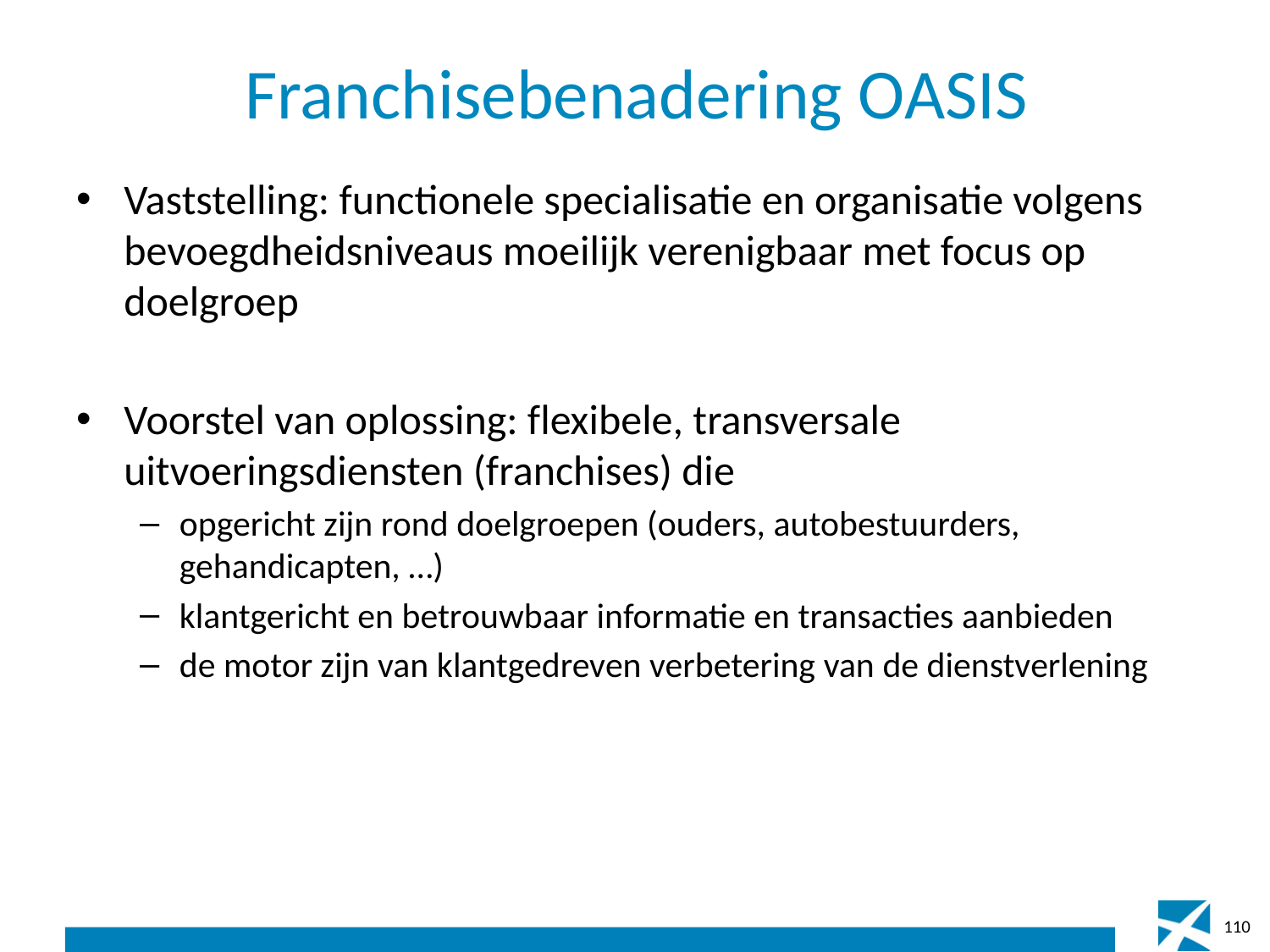

# Franchisebenadering OASIS
Vaststelling: functionele specialisatie en organisatie volgens bevoegdheidsniveaus moeilijk verenigbaar met focus op doelgroep

Voorstel van oplossing: flexibele, transversale uitvoeringsdiensten (franchises) die
opgericht zijn rond doelgroepen (ouders, autobestuurders, gehandicapten, …)
klantgericht en betrouwbaar informatie en transacties aanbieden
de motor zijn van klantgedreven verbetering van de dienstverlening

110